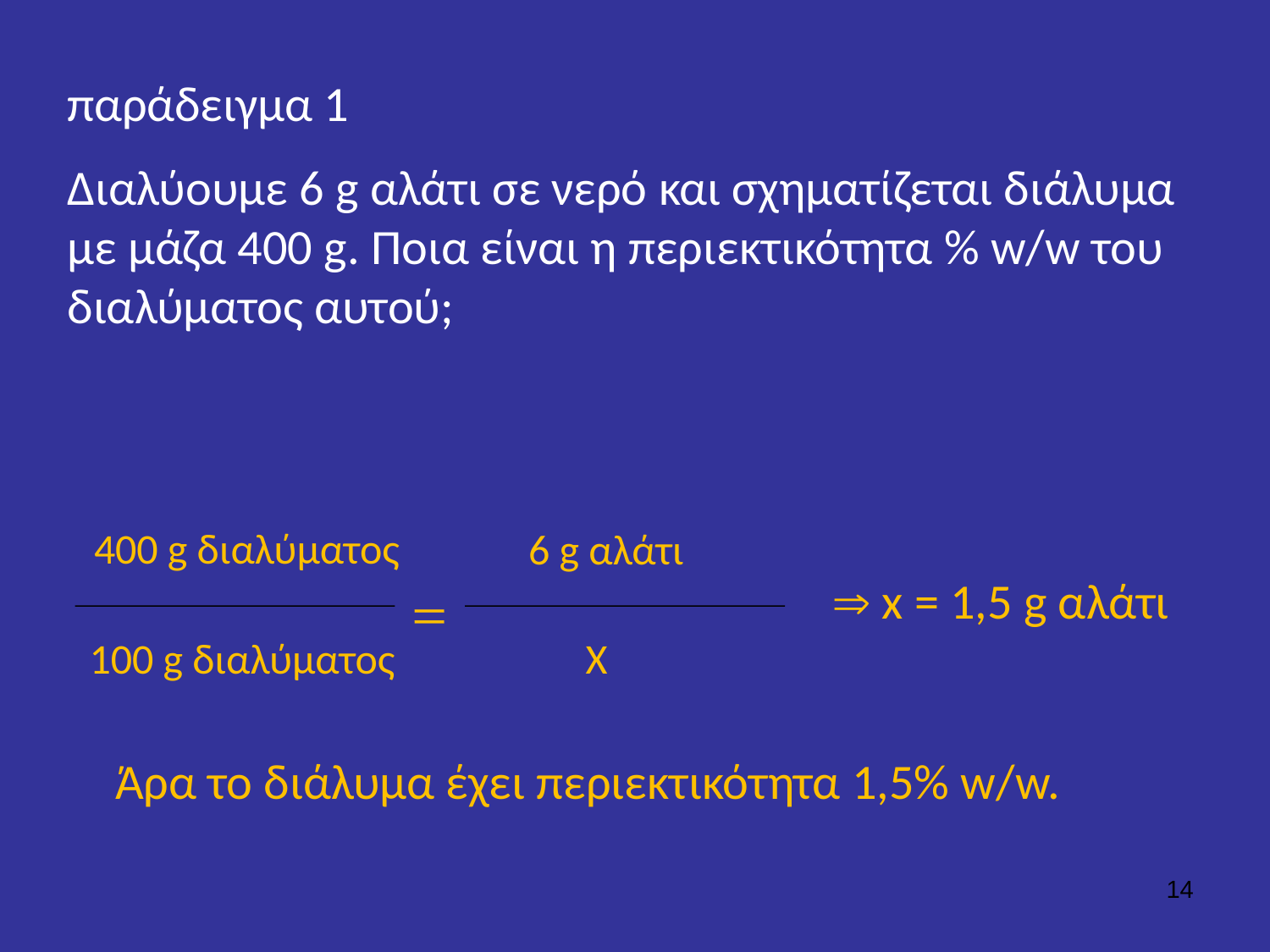

παράδειγμα 1
Διαλύουμε 6 g αλάτι σε νερό και σχηματίζεται διάλυμα με μάζα 400 g. Ποια είναι η περιεκτικότητα % w/w του διαλύματος αυτού;
400 g διαλύματος
6 g αλάτι
⇒ x = 1,5 g αλάτι
=

X
100 g διαλύματος
Άρα το διάλυμα έχει περιεκτικότητα 1,5% w/w.
14